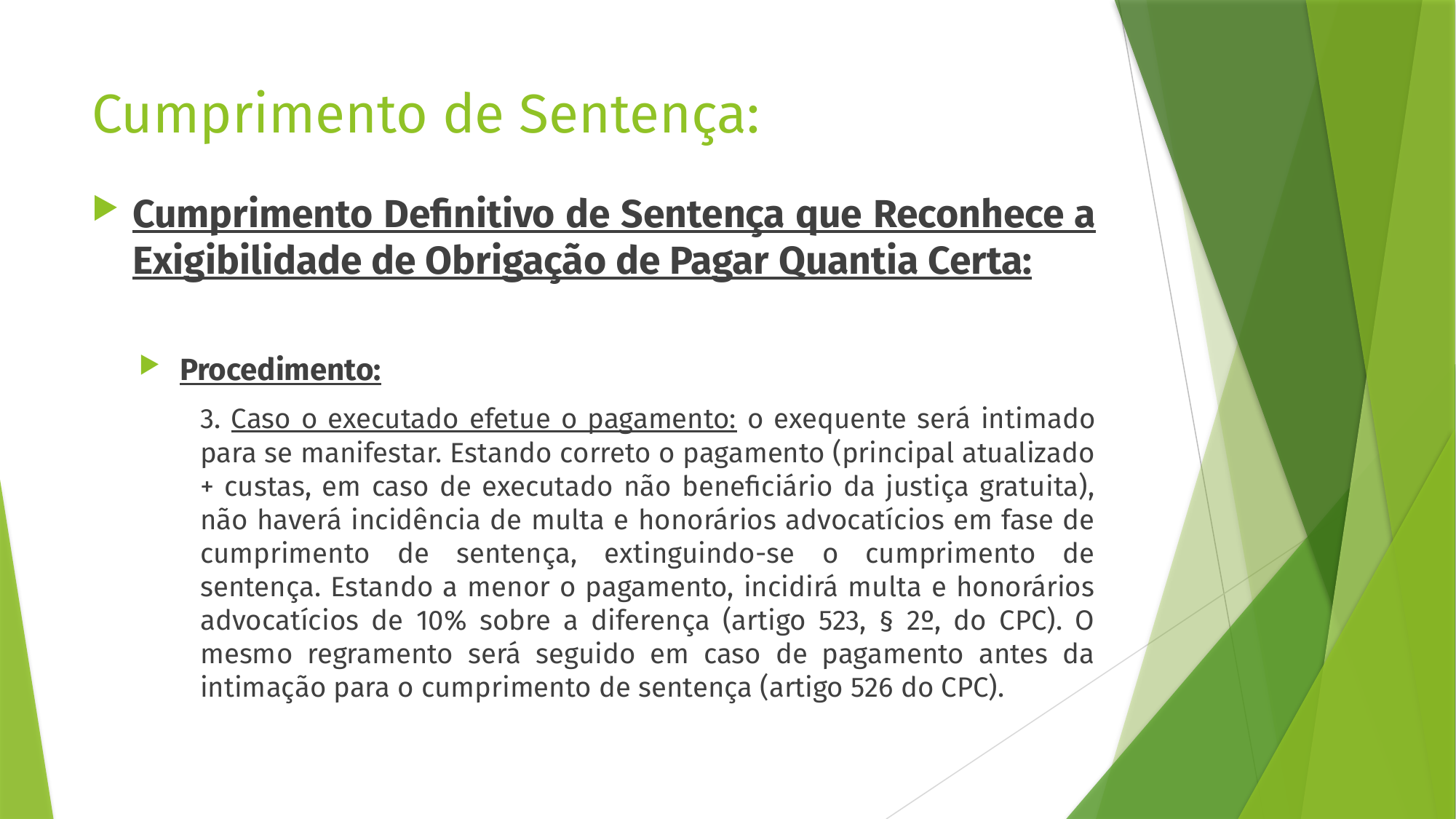

# Cumprimento de Sentença:
Cumprimento Definitivo de Sentença que Reconhece a Exigibilidade de Obrigação de Pagar Quantia Certa:

Procedimento:
3. Caso o executado efetue o pagamento: o exequente será intimado para se manifestar. Estando correto o pagamento (principal atualizado + custas, em caso de executado não beneficiário da justiça gratuita), não haverá incidência de multa e honorários advocatícios em fase de cumprimento de sentença, extinguindo-se o cumprimento de sentença. Estando a menor o pagamento, incidirá multa e honorários advocatícios de 10% sobre a diferença (artigo 523, § 2º, do CPC). O mesmo regramento será seguido em caso de pagamento antes da intimação para o cumprimento de sentença (artigo 526 do CPC).